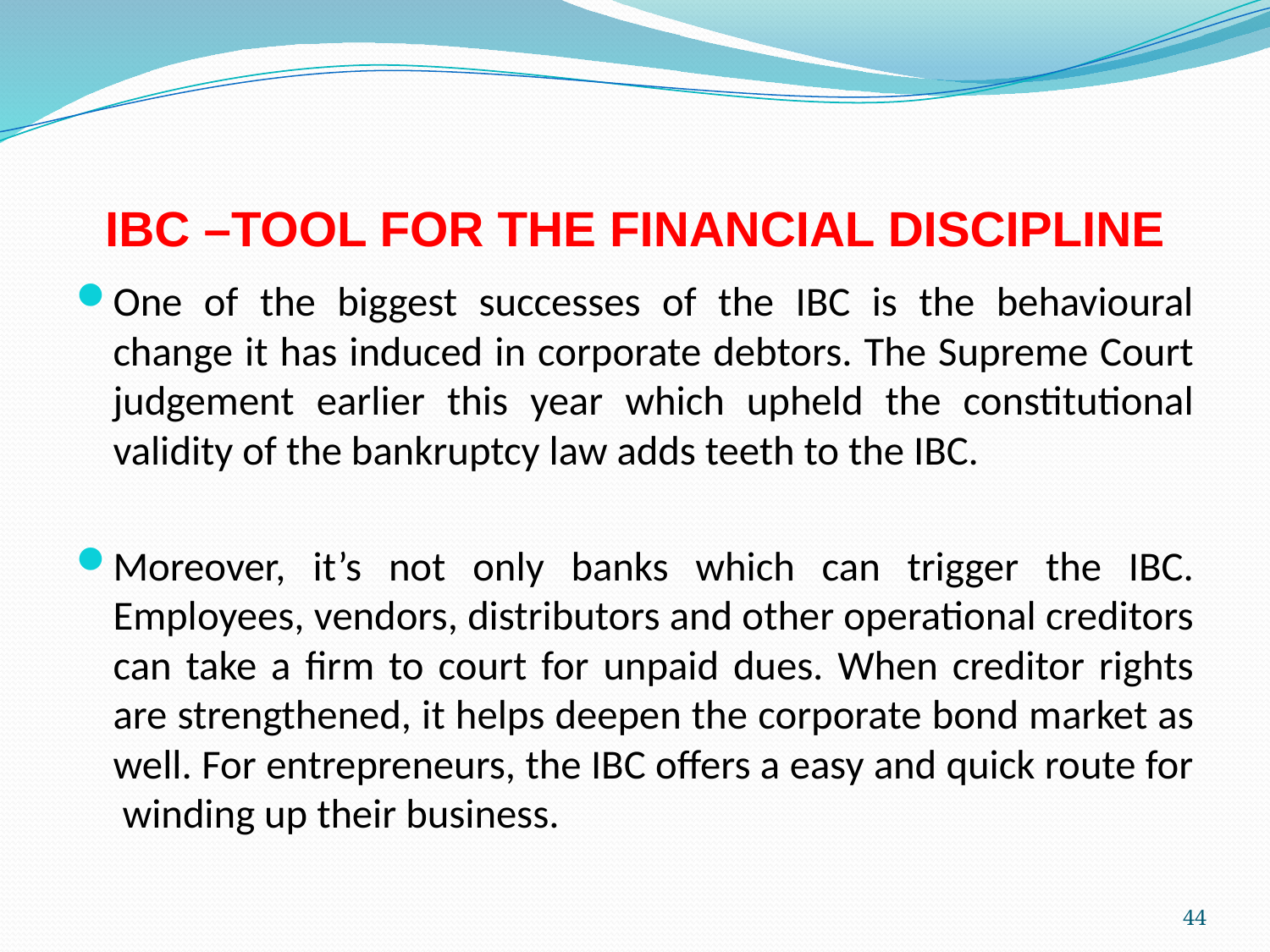

# IBC –TOOL FOR THE FINANCIAL DISCIPLINE
One of the biggest successes of the IBC is the behavioural change it has induced in corporate debtors. The Supreme Court judgement earlier this year which upheld the constitutional validity of the bankruptcy law adds teeth to the IBC.

Moreover, it’s not only banks which can trigger the IBC. Employees, vendors, distributors and other operational creditors can take a firm to court for unpaid dues. When creditor rights are strengthened, it helps deepen the corporate bond market as well. For entrepreneurs, the IBC offers a easy and quick route for  winding up their business.

44